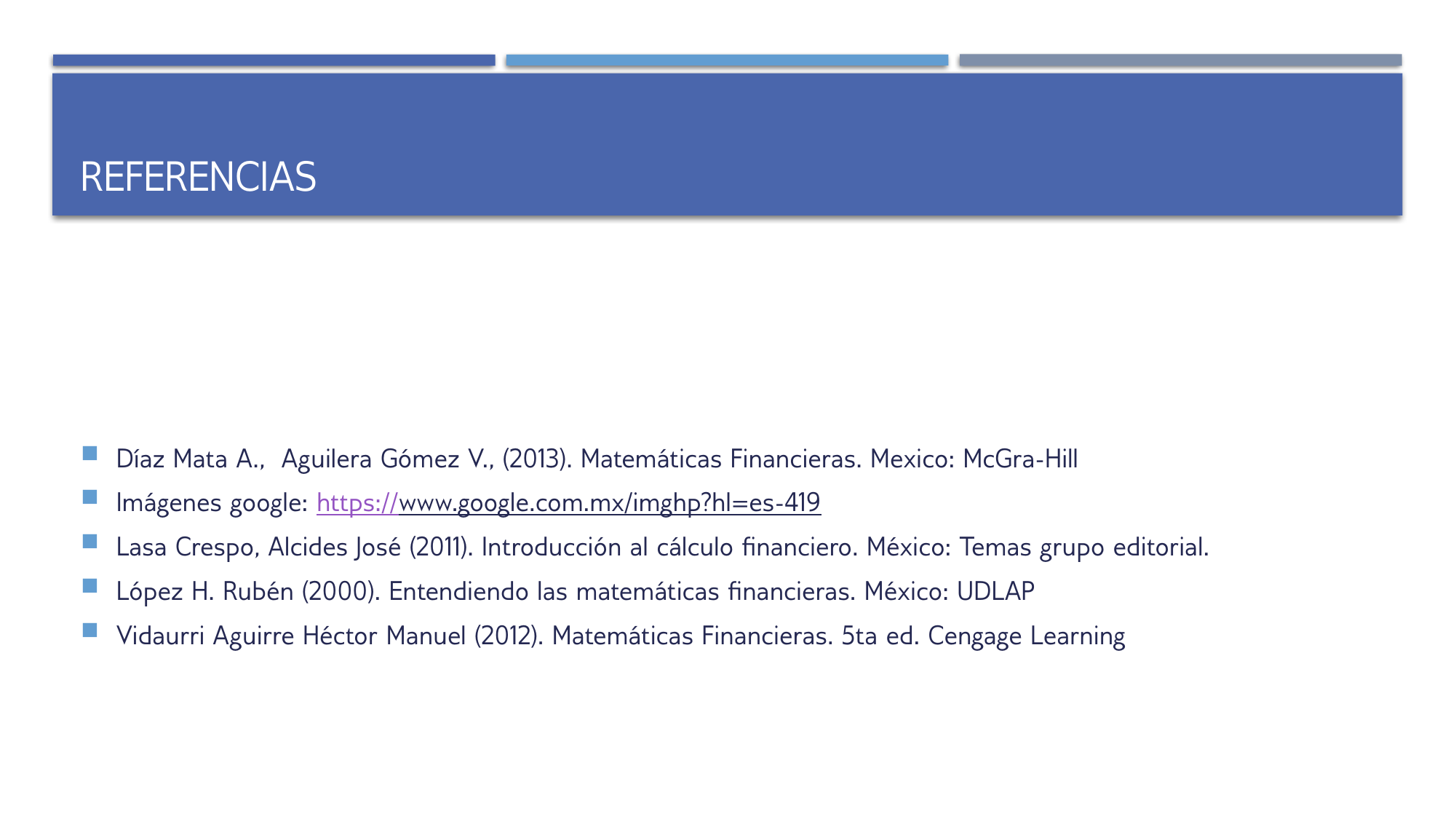

# referencias

Díaz Mata A.,  Aguilera Gómez V., (2013). Matemáticas Financieras. Mexico: McGra-Hill
Imágenes google: https://www.google.com.mx/imghp?hl=es-419
Lasa Crespo, Alcides José (2011). Introducción al cálculo financiero. México: Temas grupo editorial.
López H. Rubén (2000). Entendiendo las matemáticas financieras. México: UDLAP
Vidaurri Aguirre Héctor Manuel (2012). Matemáticas Financieras. 5ta ed. Cengage Learning